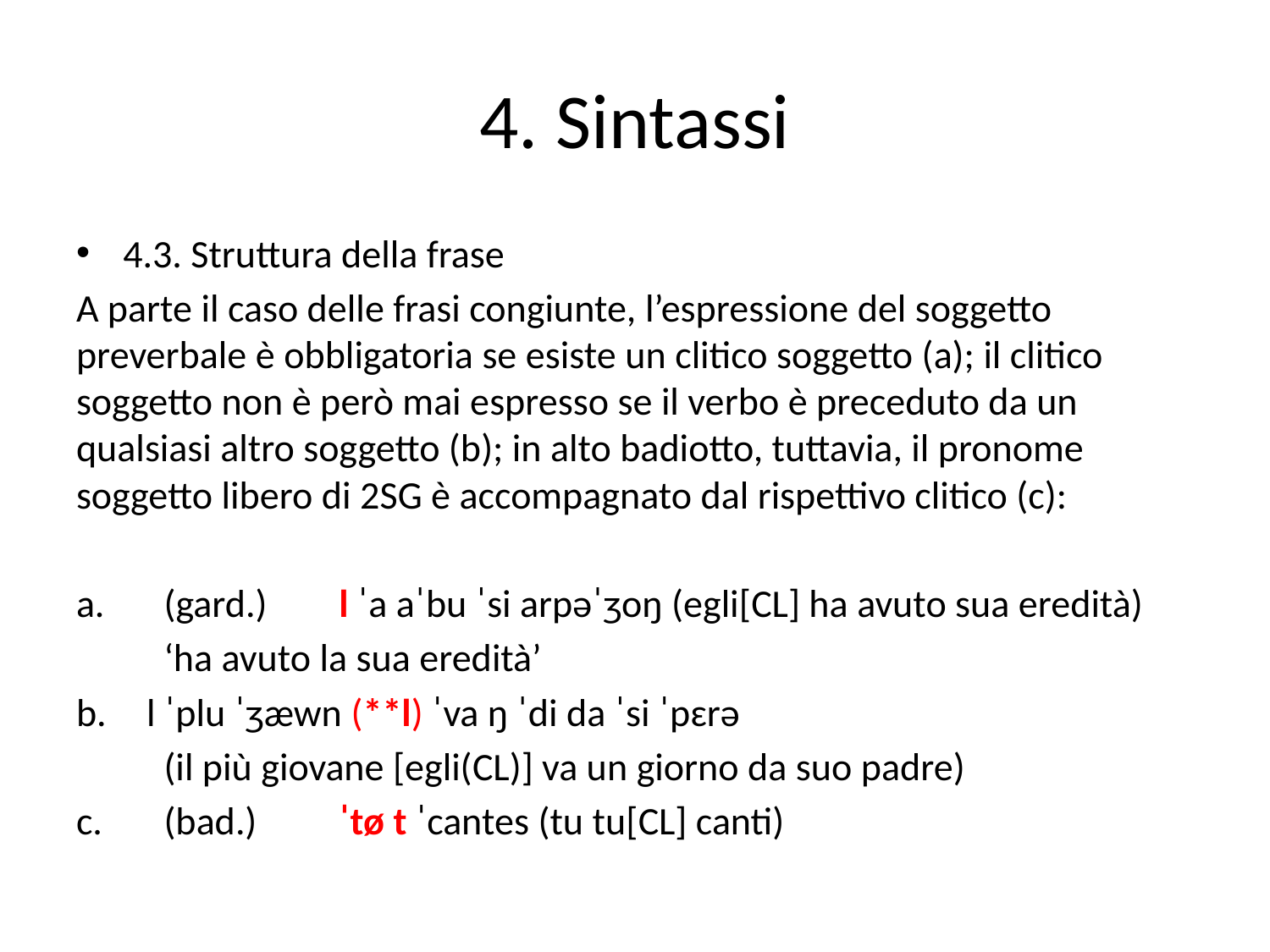

# 4. Sintassi
4.3. Struttura della frase
A parte il caso delle frasi congiunte, l’espressione del soggetto preverbale è obbligatoria se esiste un clitico soggetto (a); il clitico soggetto non è però mai espresso se il verbo è preceduto da un qualsiasi altro soggetto (b); in alto badiotto, tuttavia, il pronome soggetto libero di 2sg è accompagnato dal rispettivo clitico (c):

a. 	(gard.)	l ˈa aˈbu ˈsi arpəˈʒoŋ (egli[cl] ha avuto sua eredità)
			‘ha avuto la sua eredità’
l ˈplu ˈʒæwn (**l) ˈva ŋ ˈdi da ˈsi ˈpɛrə
	(il più giovane [egli(cl)] va un giorno da suo padre)
c. 	(bad.) 	ˈtø t ˈcantes (tu tu[cl] canti)